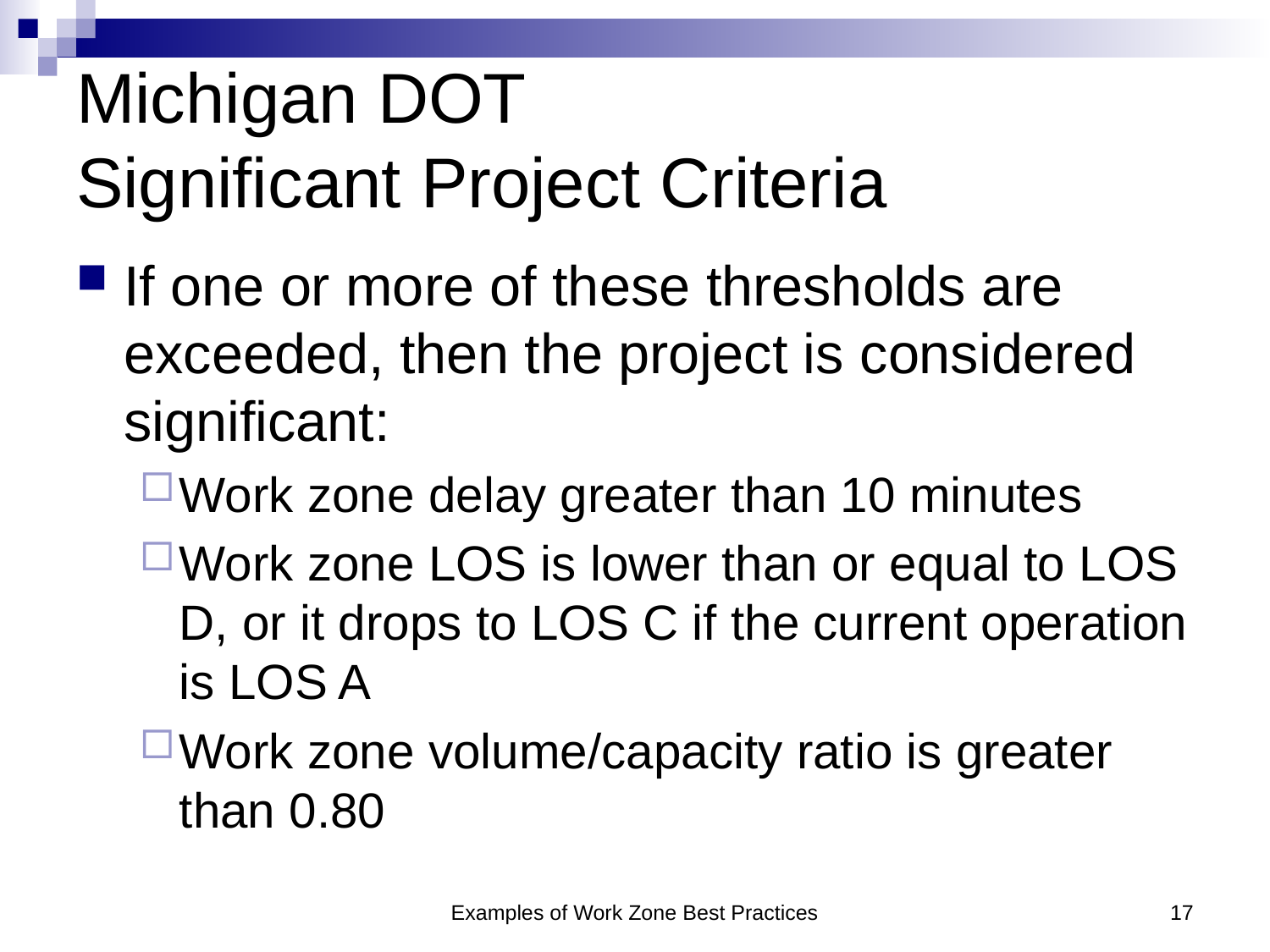

# Michigan DOT Significant Project Criteria
If one or more of these thresholds are exceeded, then the project is considered significant:
Work zone delay greater than 10 minutes
Work zone LOS is lower than or equal to LOS D, or it drops to LOS C if the current operation is LOS A
Work zone volume/capacity ratio is greater than 0.80

Examples of Work Zone Best Practices
17